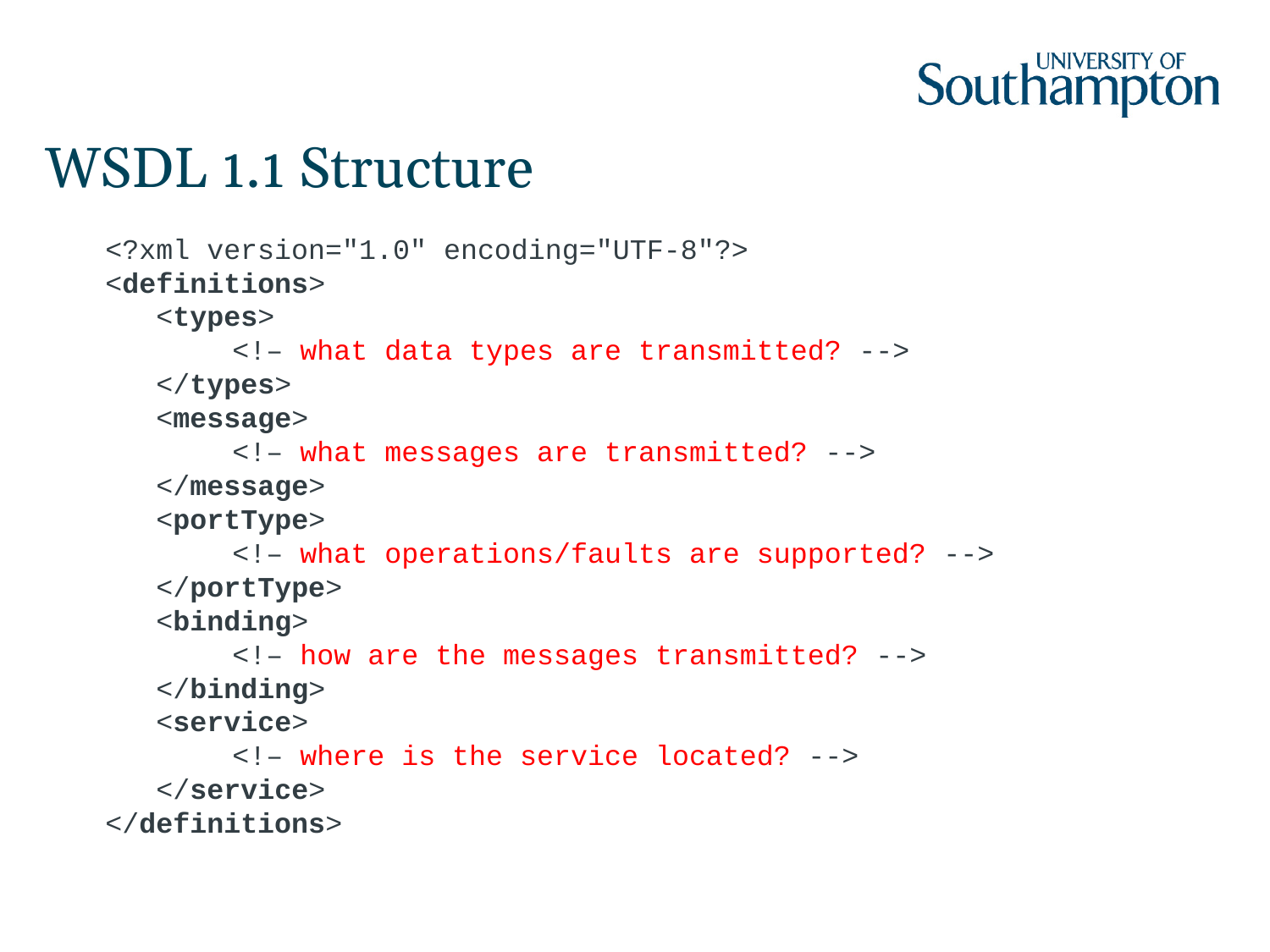

# WSDL 1.1 Structure
<?xml version="1.0" encoding="UTF-8"?>
<definitions>
   <types>
	<!– what data types are transmitted? -->
   </types>
   <message>
	<!– what messages are transmitted? -->
   </message>
   <portType>
	<!– what operations/faults are supported? -->
   </portType>
   <binding>
	<!– how are the messages transmitted? -->
   </binding>
   <service>
	<!– where is the service located? -->
   </service>
</definitions>